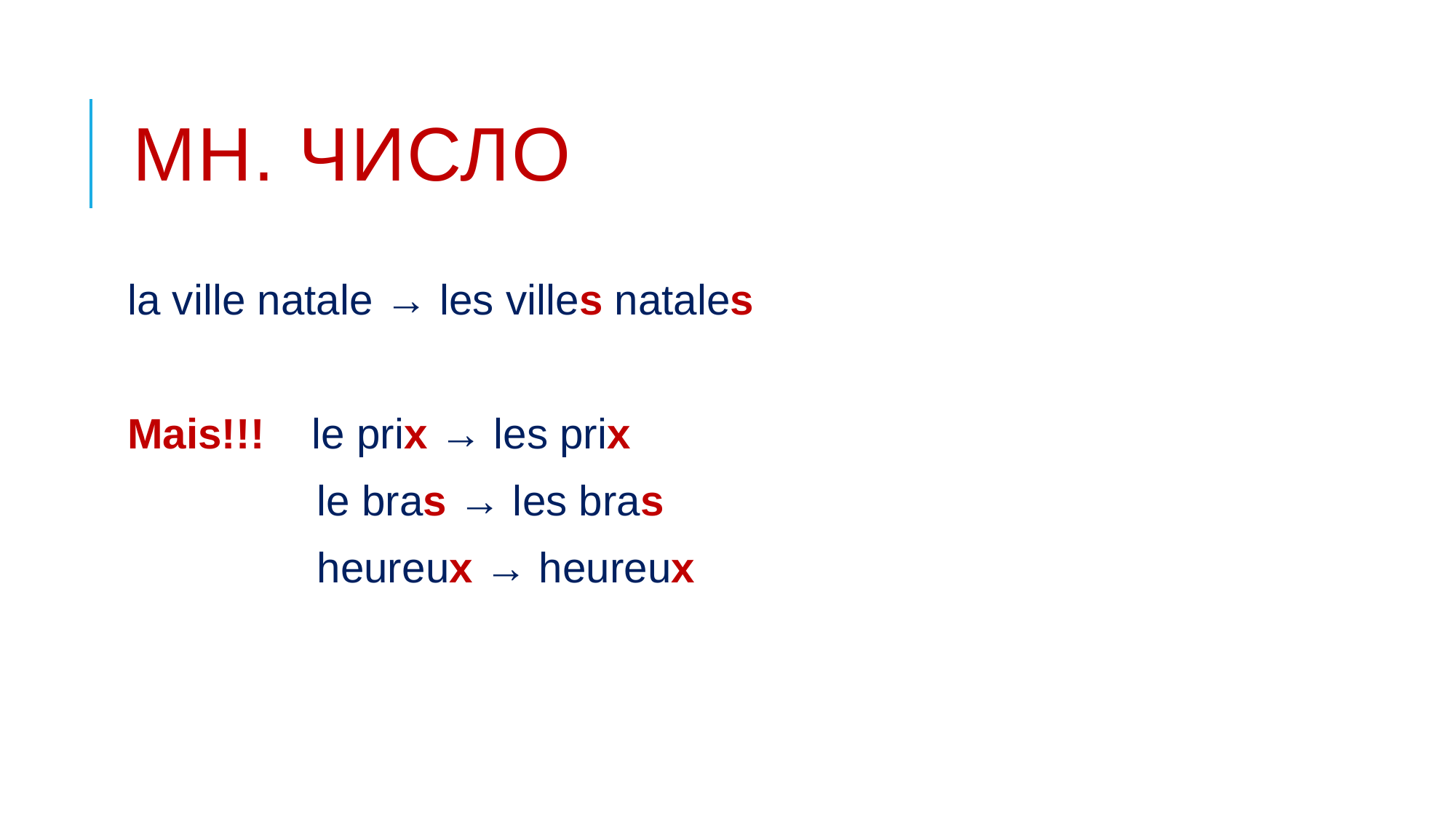

# Мн. Число
la ville natale → les villes natales

Mais!!!    le prix → les prix
                le bras → les bras
                heureux → heureux